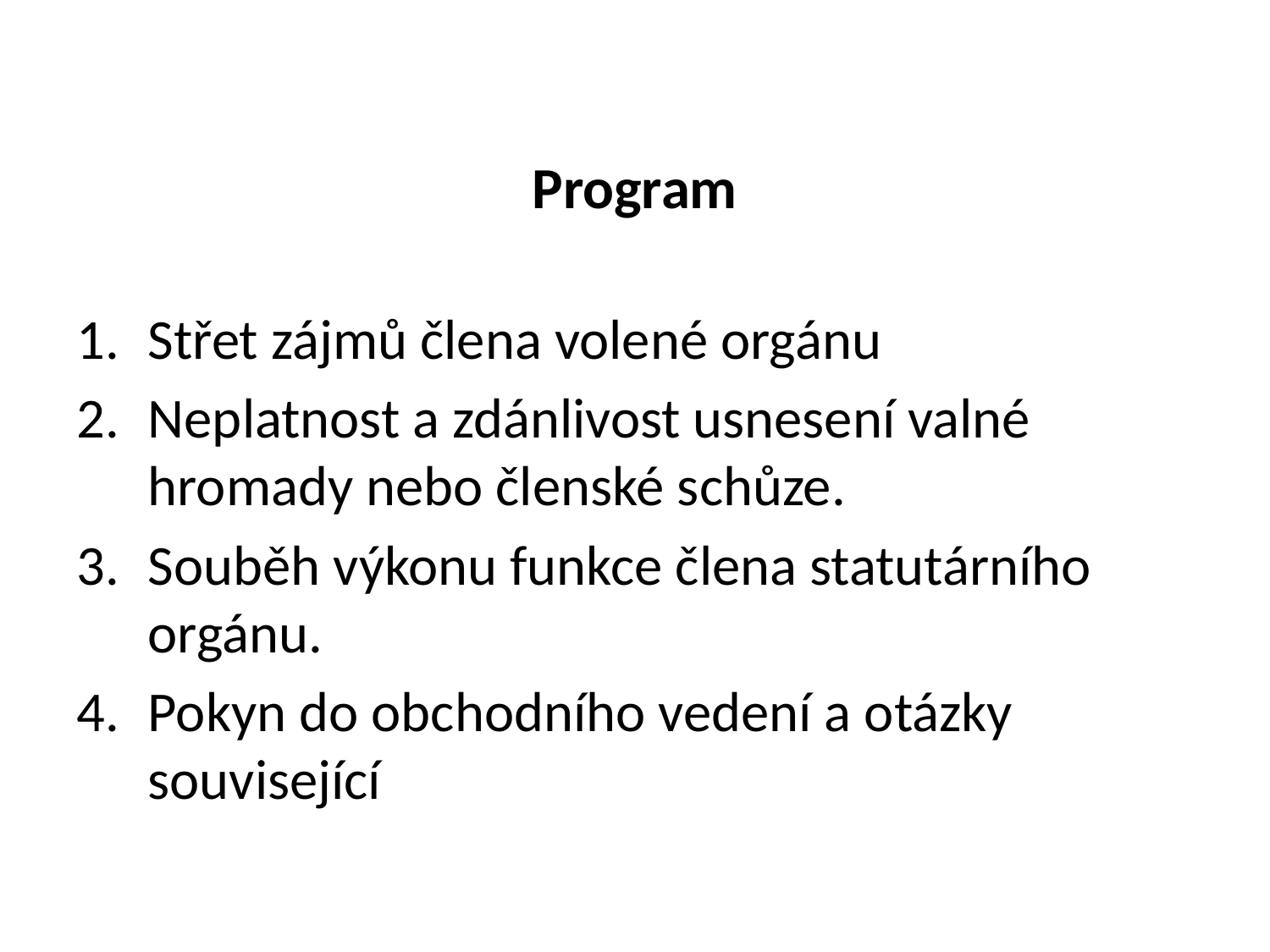

# Program
Střet zájmů člena volené orgánu
Neplatnost a zdánlivost usnesení valné hromady nebo členské schůze.
Souběh výkonu funkce člena statutárního orgánu.
Pokyn do obchodního vedení a otázky související